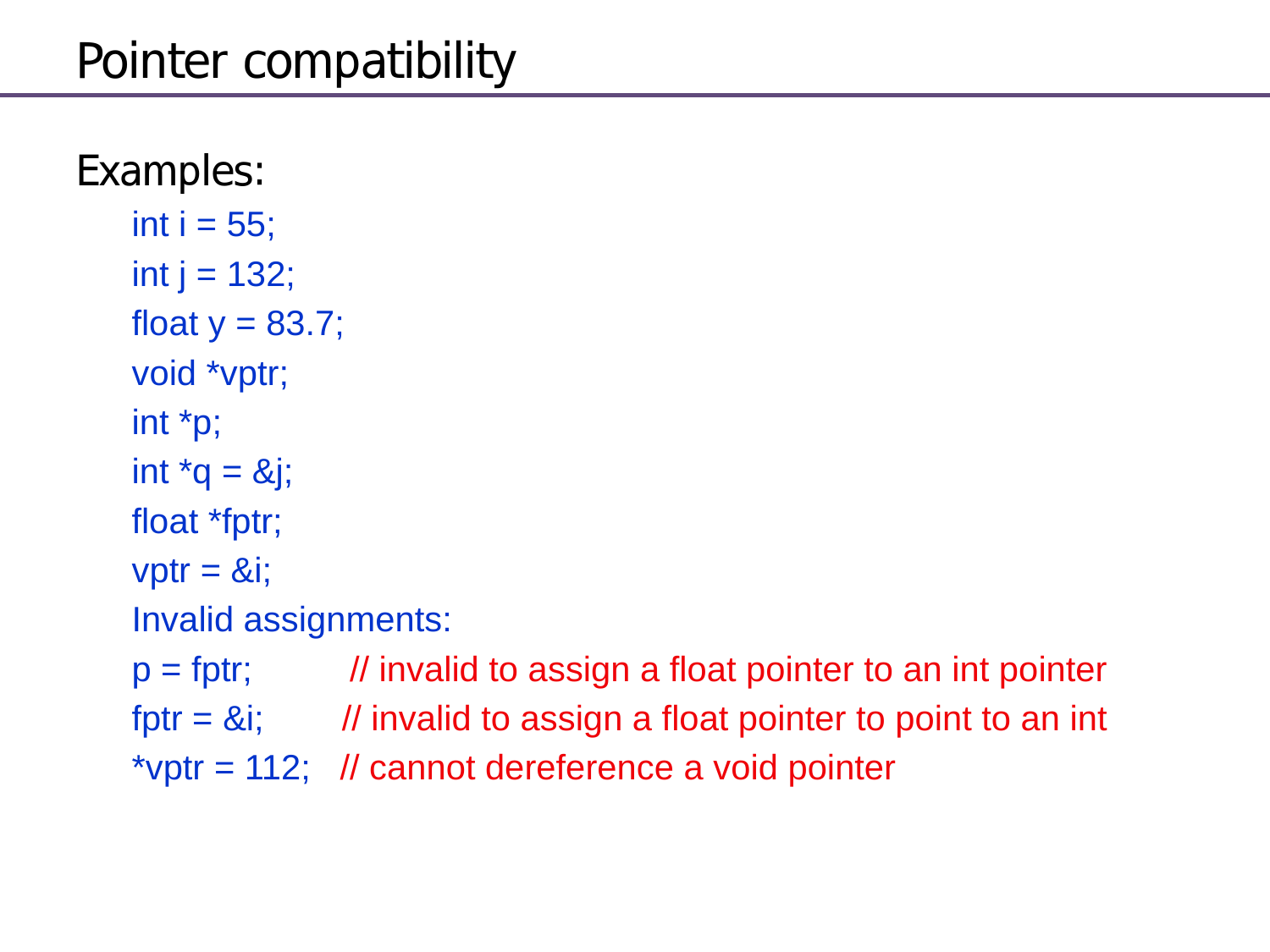

# Pointer compatibility
Examples:
int i = 55;
int j = 132;
float y = 83.7;
void *vptr;
int *p;
int *q = &j;
float *fptr;
vptr = &i;
Invalid assignments:
p = fptr;          // invalid to assign a float pointer to an int pointer
fptr = &i;        // invalid to assign a float pointer to point to an int
*vptr = 112;   // cannot dereference a void pointer